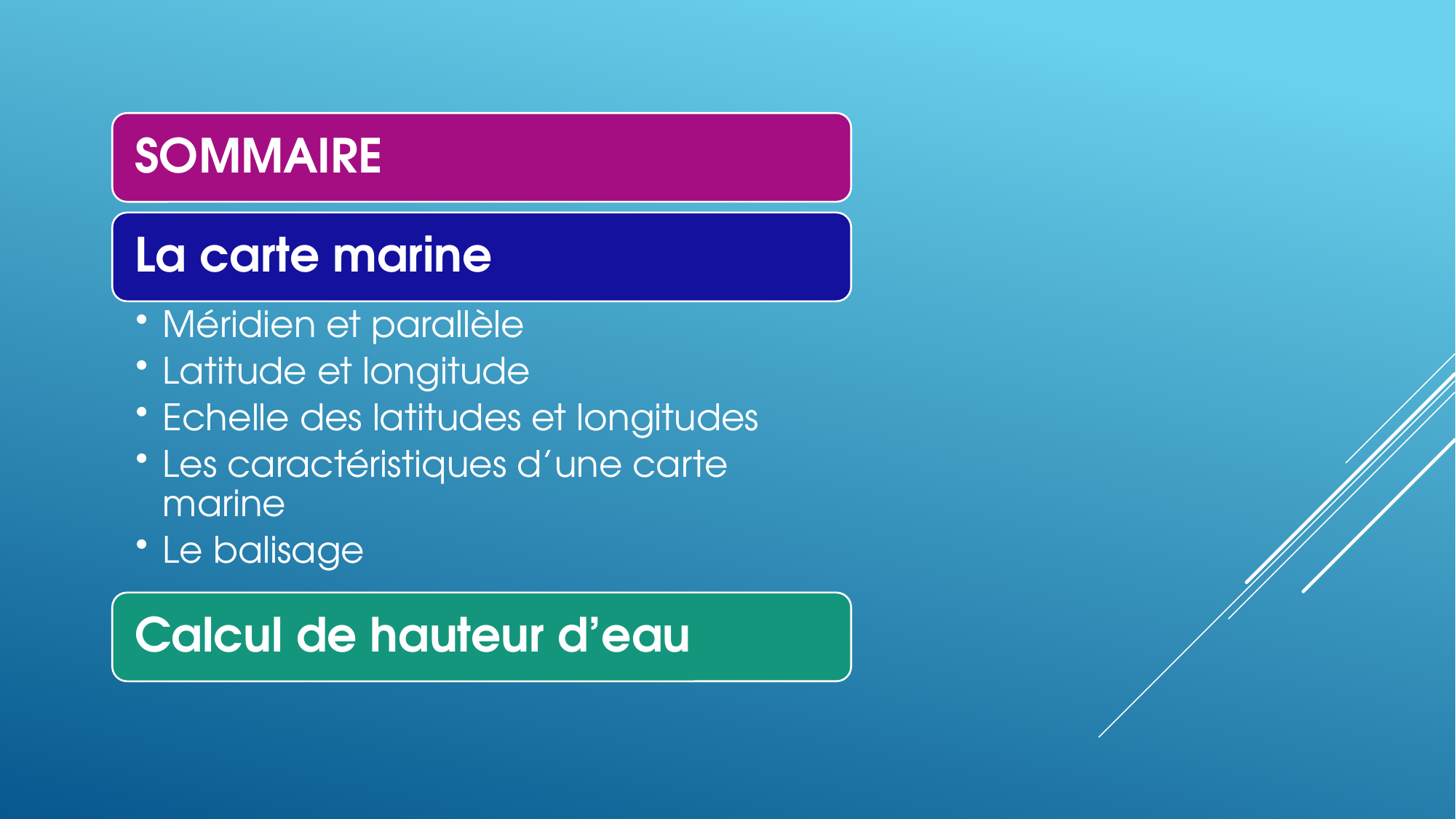

SOMMAIRE
La carte marine
Méridien et parallèle
Latitude et longitude
Echelle des latitudes et longitudes
Les caractéristiques d’une carte marine
Le balisage
Calcul de hauteur d’eau